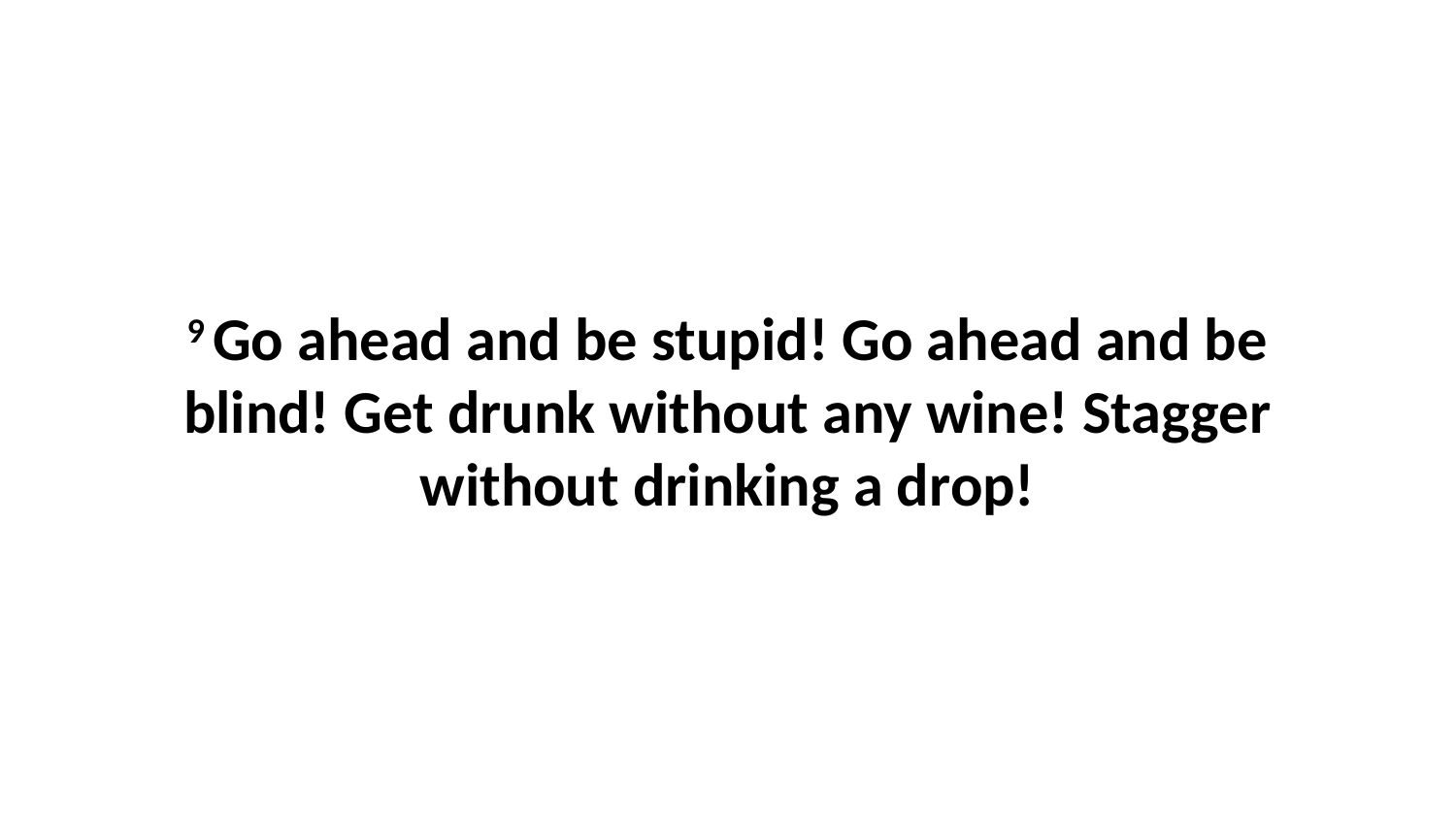

9 Go ahead and be stupid! Go ahead and be blind! Get drunk without any wine! Stagger without drinking a drop!